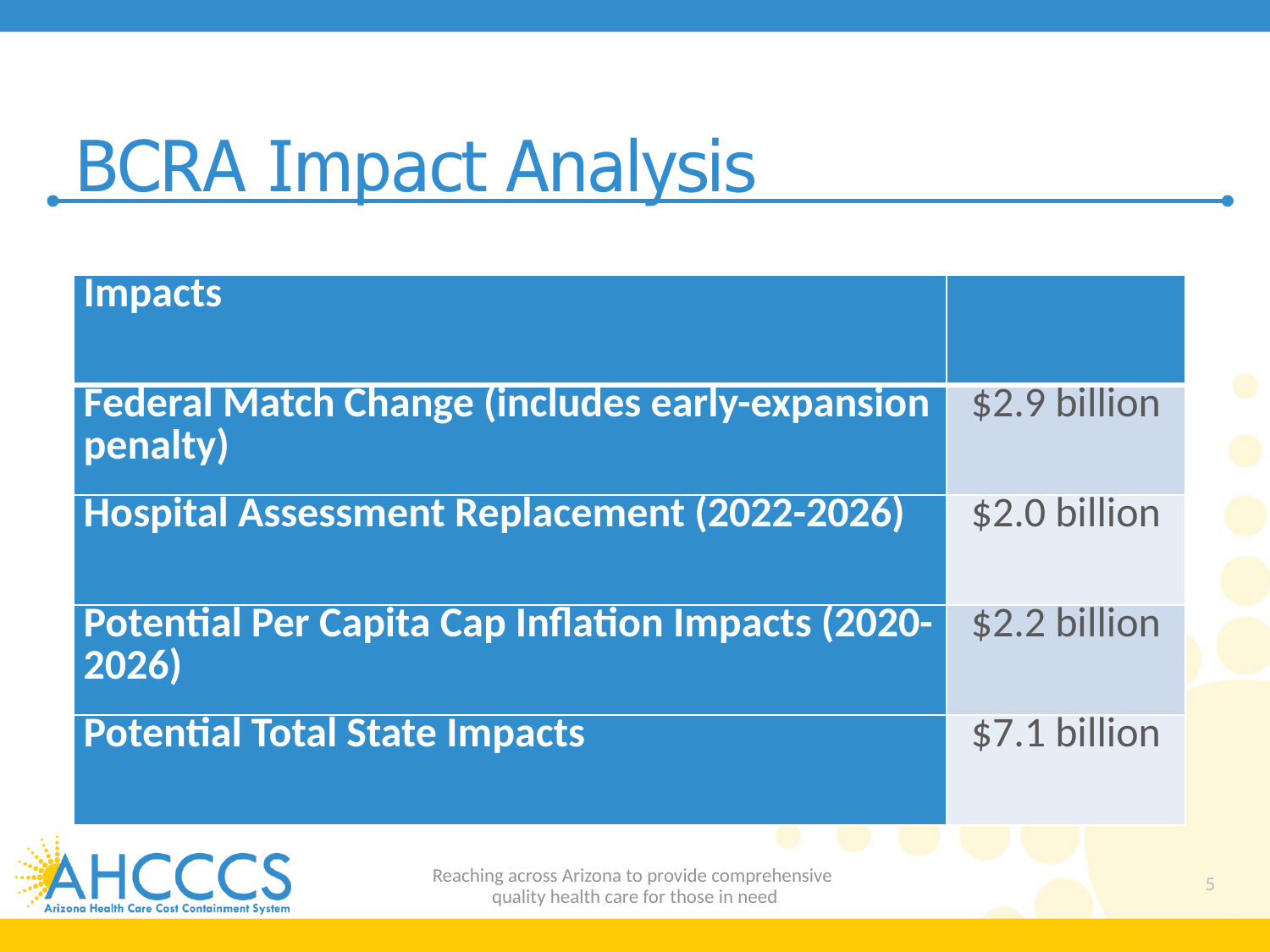

# BCRA Impact Analysis
| Impacts |  |
| --- | --- |
| Federal Match Change (includes early-expansion penalty) | $2.9 billion |
| Hospital Assessment Replacement (2022-2026) | $2.0 billion |
| Potential Per Capita Cap Inflation Impacts (2020-2026) | $2.2 billion |
| Potential Total State Impacts | $7.1 billion |
Reaching across Arizona to provide comprehensive
quality health care for those in need
5